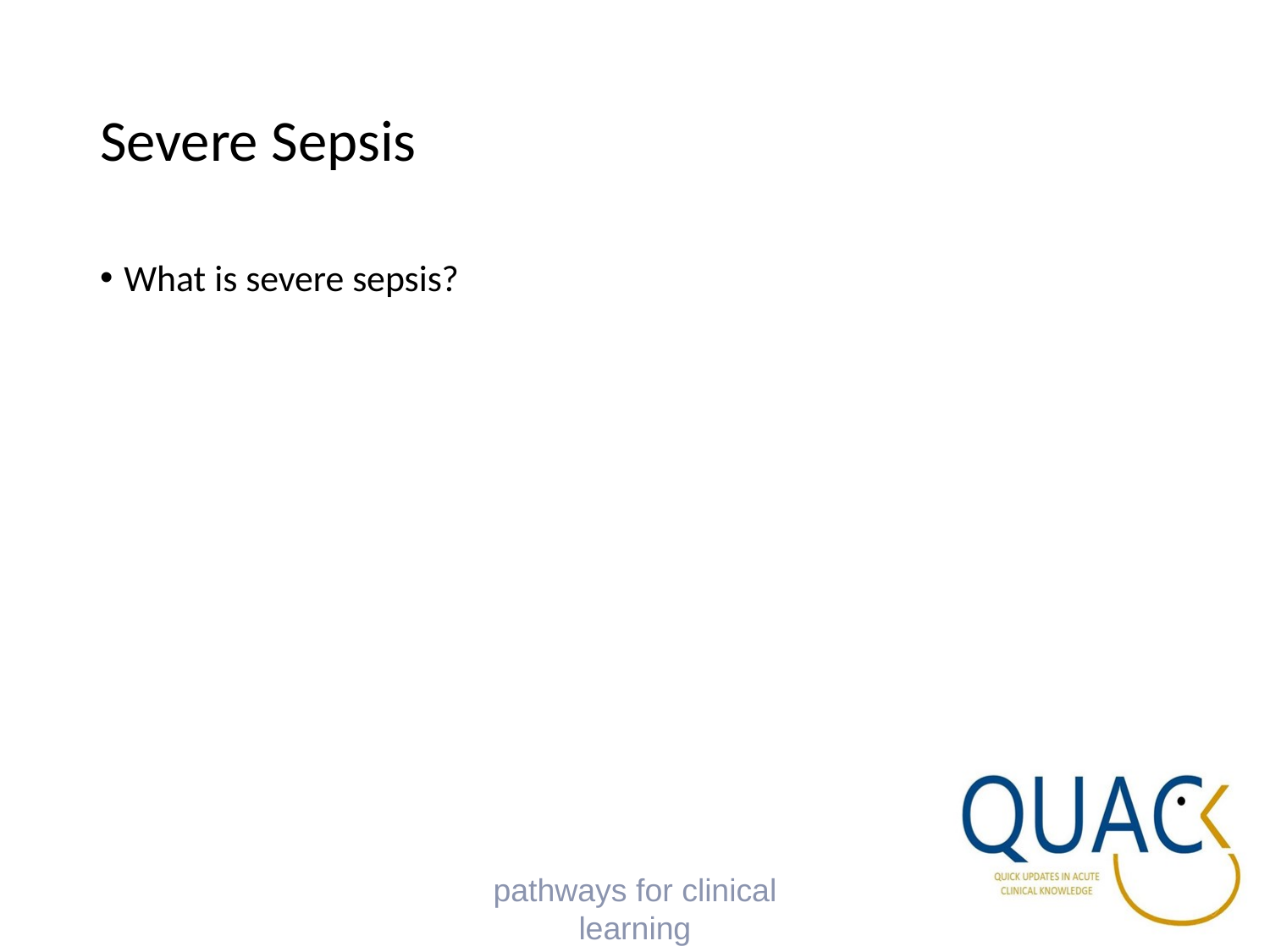

# Severe Sepsis
What is severe sepsis?
pathways for clinical learning